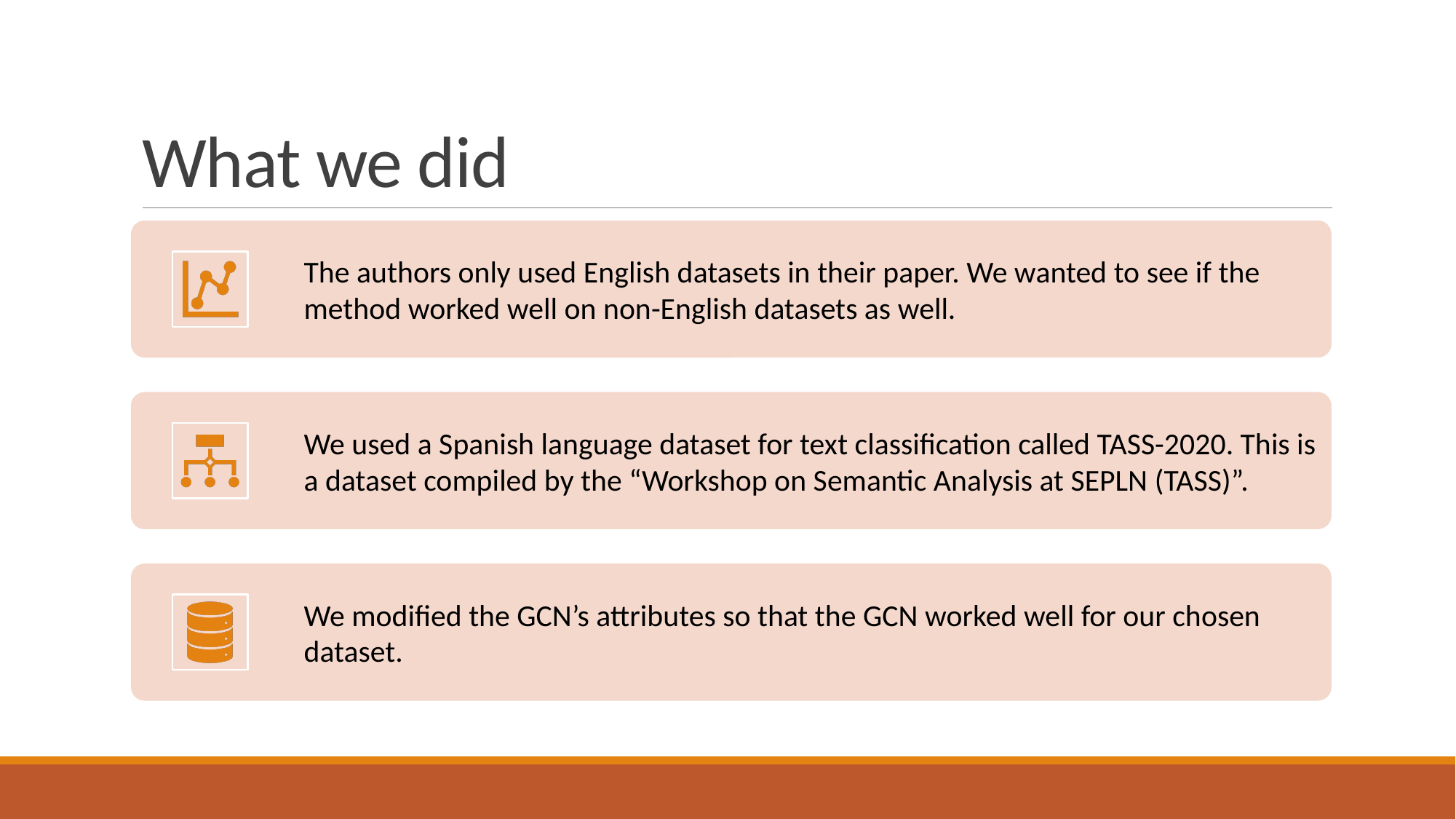

# What we did
The authors only used English datasets in their paper. We wanted to see if the method worked well on non-English datasets as well.
We used a Spanish language dataset for text classification called TASS-2020. This is a dataset compiled by the “Workshop on Semantic Analysis at SEPLN (TASS)”.
We modified the GCN’s attributes so that the GCN worked well for our chosen dataset.